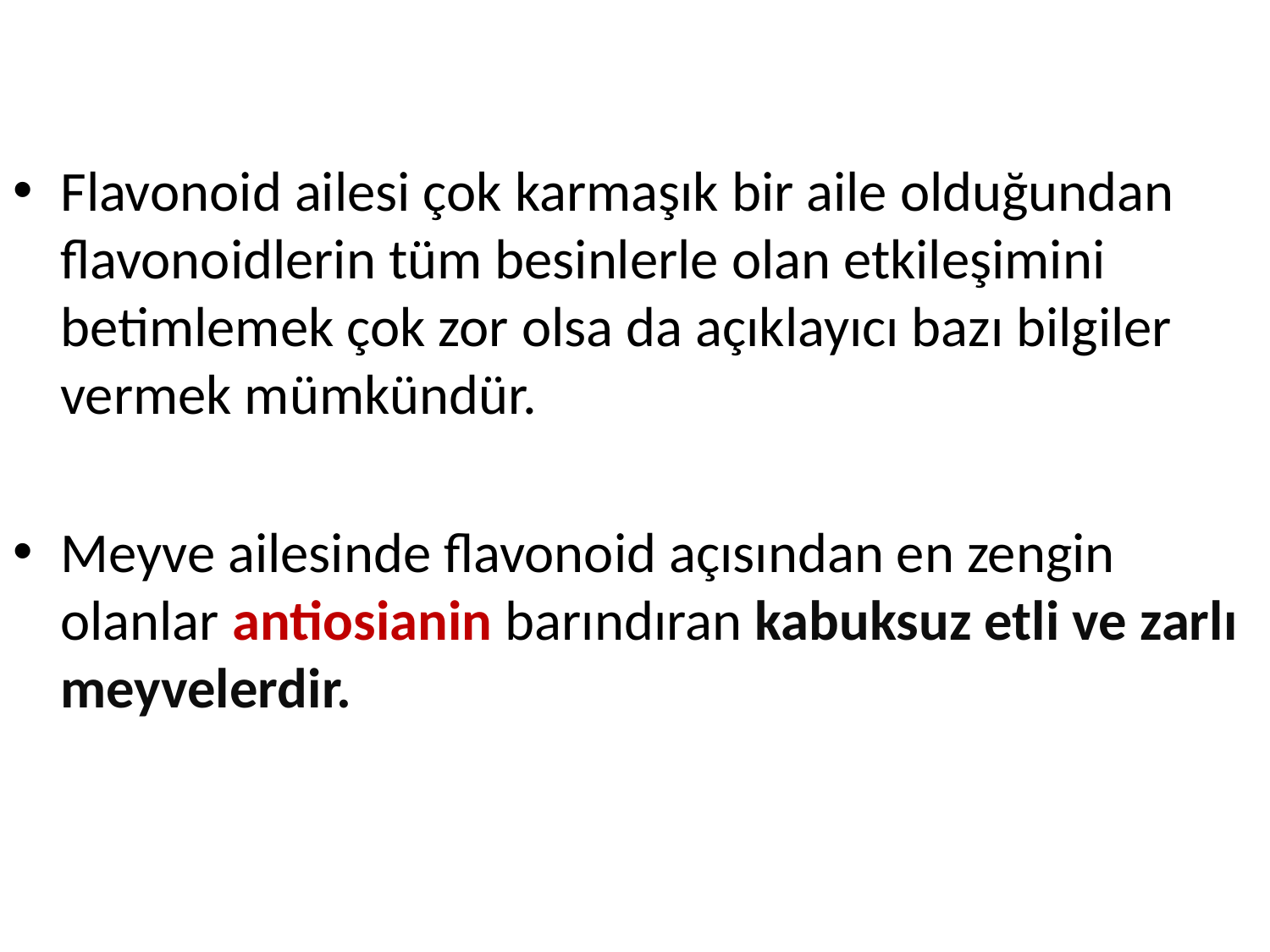

Flavonoid ailesi çok karmaşık bir aile olduğundan flavonoidlerin tüm besinlerle olan etkileşimini betimlemek çok zor olsa da açıklayıcı bazı bilgiler vermek mümkündür.

Meyve ailesinde flavonoid açısından en zengin olanlar antiosianin barındıran kabuksuz etli ve zarlı meyvelerdir.